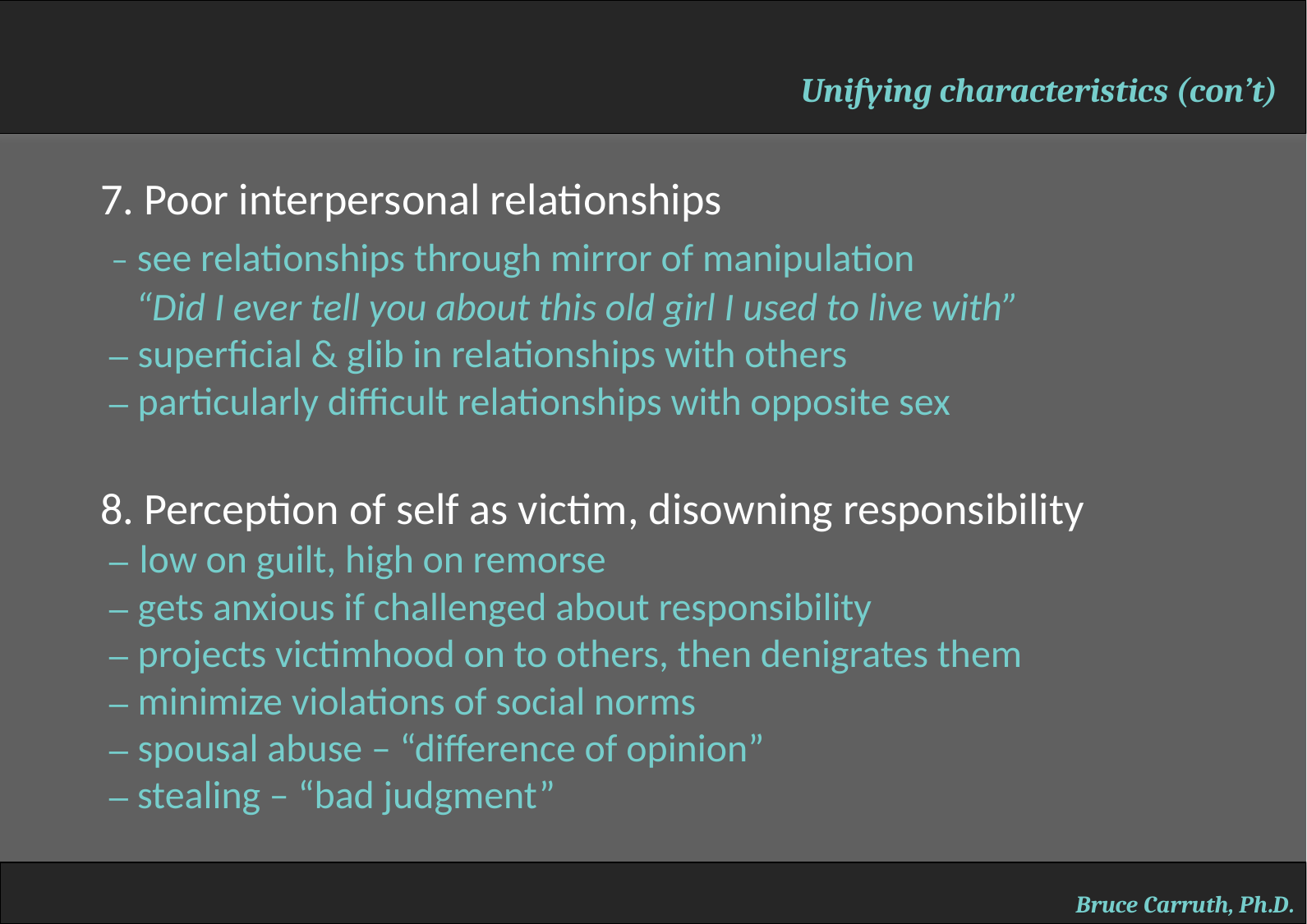

Unifying characteristics (con’t)
7. Poor interpersonal relationships
 – see relationships through mirror of manipulation
    “Did I ever tell you about this old girl I used to live with”
 – superficial & glib in relationships with others
 – particularly difficult relationships with opposite sex

8. Perception of self as victim, disowning responsibility
 – low on guilt, high on remorse
 – gets anxious if challenged about responsibility
 – projects victimhood on to others, then denigrates them
 – minimize violations of social norms
 – spousal abuse – “difference of opinion”
 – stealing – “bad judgment”
Bruce Carruth, Ph.D.